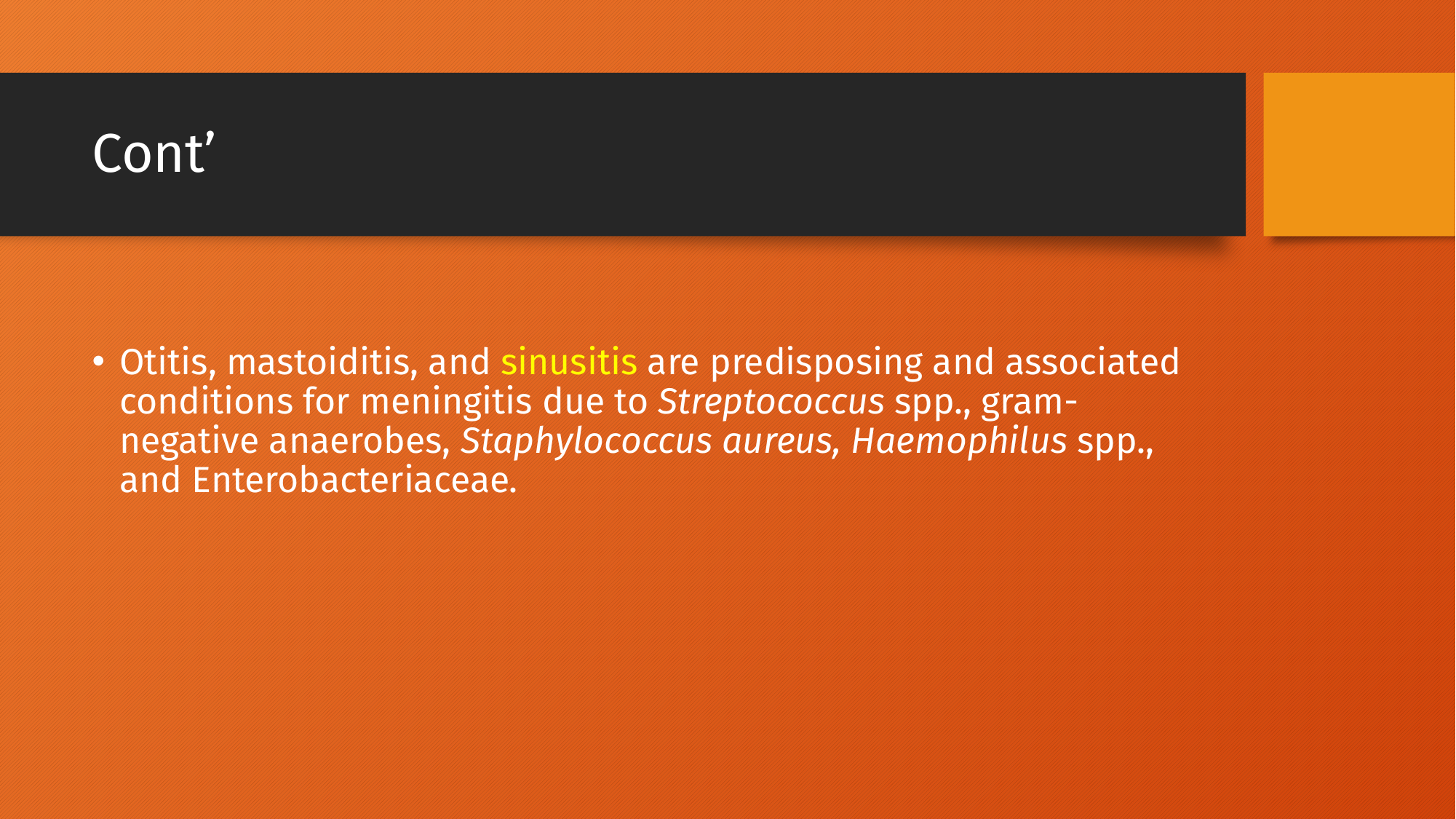

# Cont’

Otitis, mastoiditis, and sinusitis are predisposing and associated conditions for meningitis due to Streptococcus spp., gram-negative anaerobes, Staphylococcus aureus, Haemophilus spp., and Enterobacteriaceae.